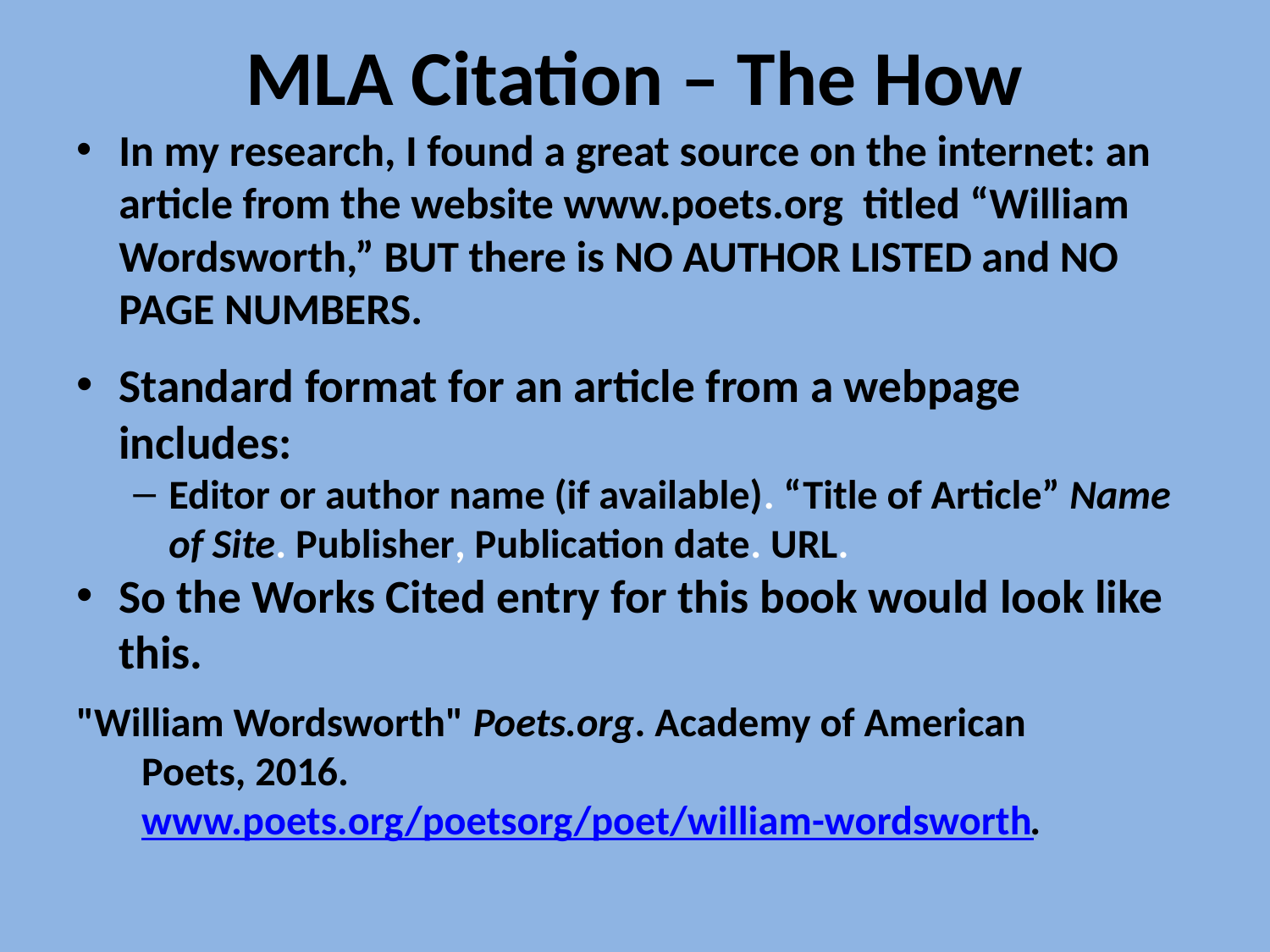

# MLA Citation – The How
In my research, I found a great source on the internet: an article from the website www.poets.org  titled “William Wordsworth,” BUT there is NO AUTHOR LISTED and NO PAGE NUMBERS.

Standard format for an article from a webpage includes:
Editor or author name (if available). “Title of Article” Name of Site. Publisher, Publication date. URL.
So the Works Cited entry for this book would look like this.

"William Wordsworth" Poets.org. Academy of American
       Poets, 2016.
       www.poets.org/poetsorg/poet/william-wordsworth.